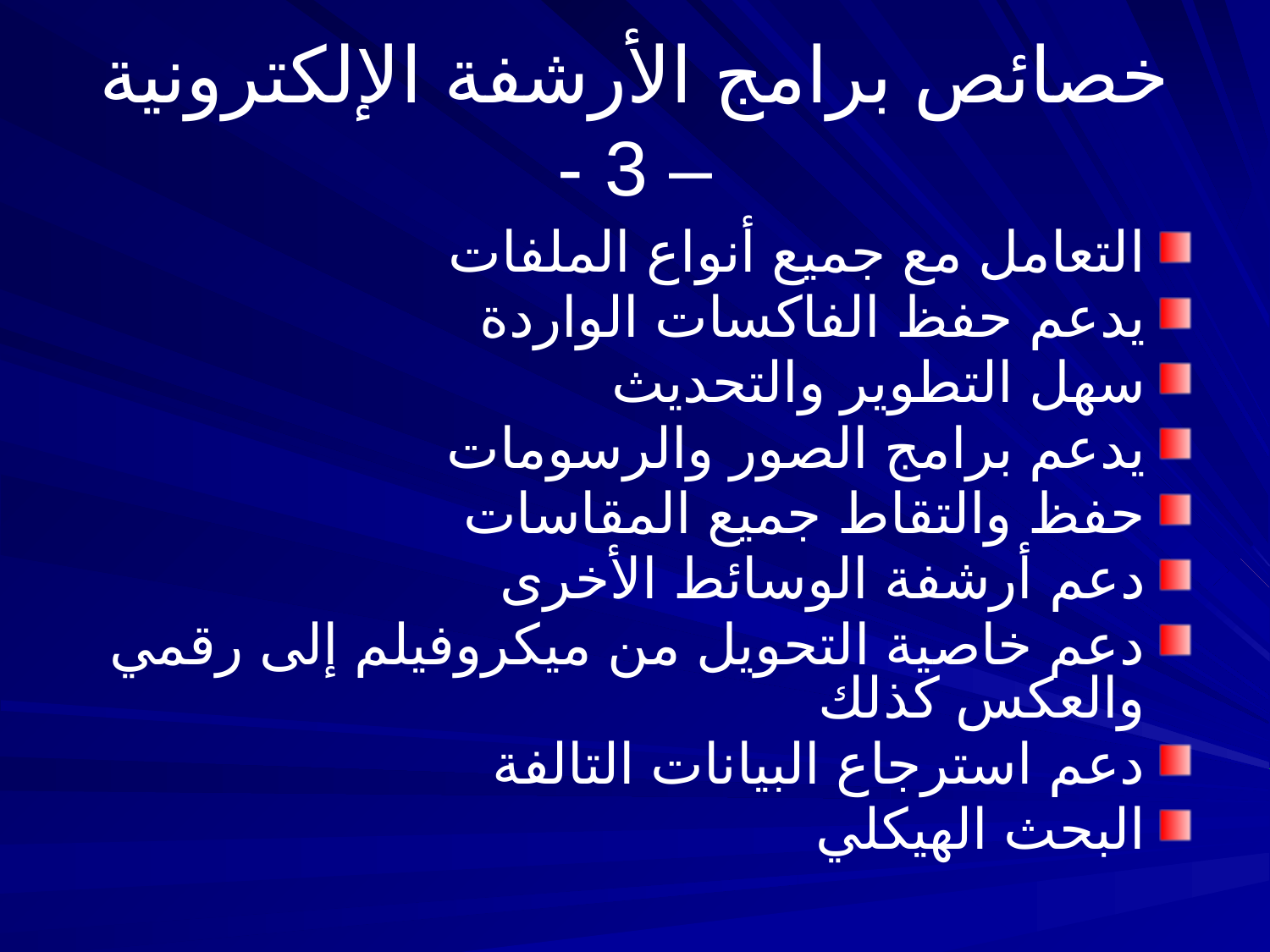

# خصائص برامج الأرشفة الإلكترونية – 3 -
التعامل مع جميع أنواع الملفات
يدعم حفظ الفاكسات الواردة
سهل التطوير والتحديث
يدعم برامج الصور والرسومات
حفظ والتقاط جميع المقاسات
دعم أرشفة الوسائط الأخرى
دعم خاصية التحويل من ميكروفيلم إلى رقمي والعكس كذلك
دعم استرجاع البيانات التالفة
البحث الهيكلي